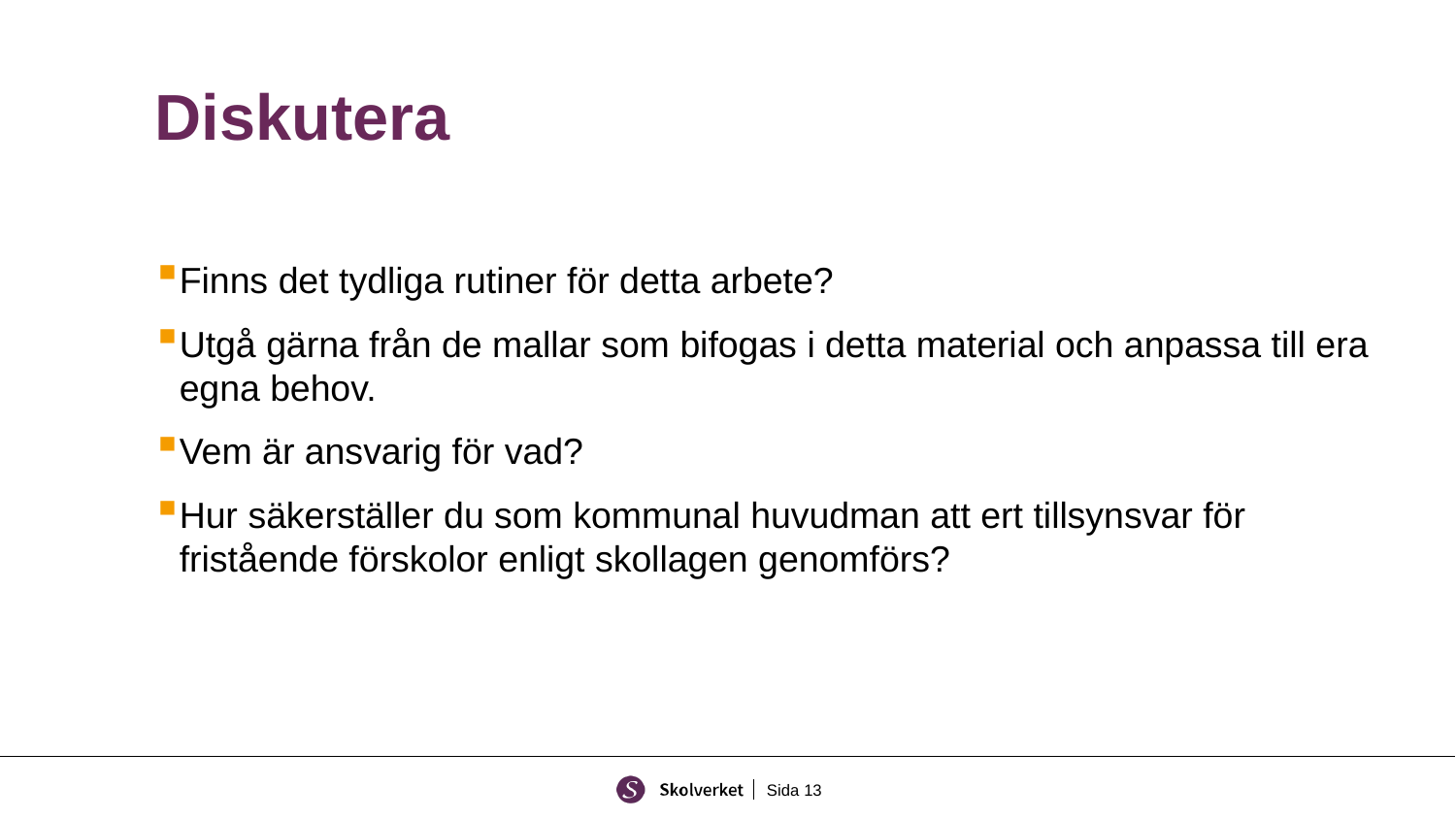

# Diskutera
Finns det tydliga rutiner för detta arbete?
Utgå gärna från de mallar som bifogas i detta material och anpassa till era egna behov.
Vem är ansvarig för vad?
Hur säkerställer du som kommunal huvudman att ert tillsynsvar för fristående förskolor enligt skollagen genomförs?